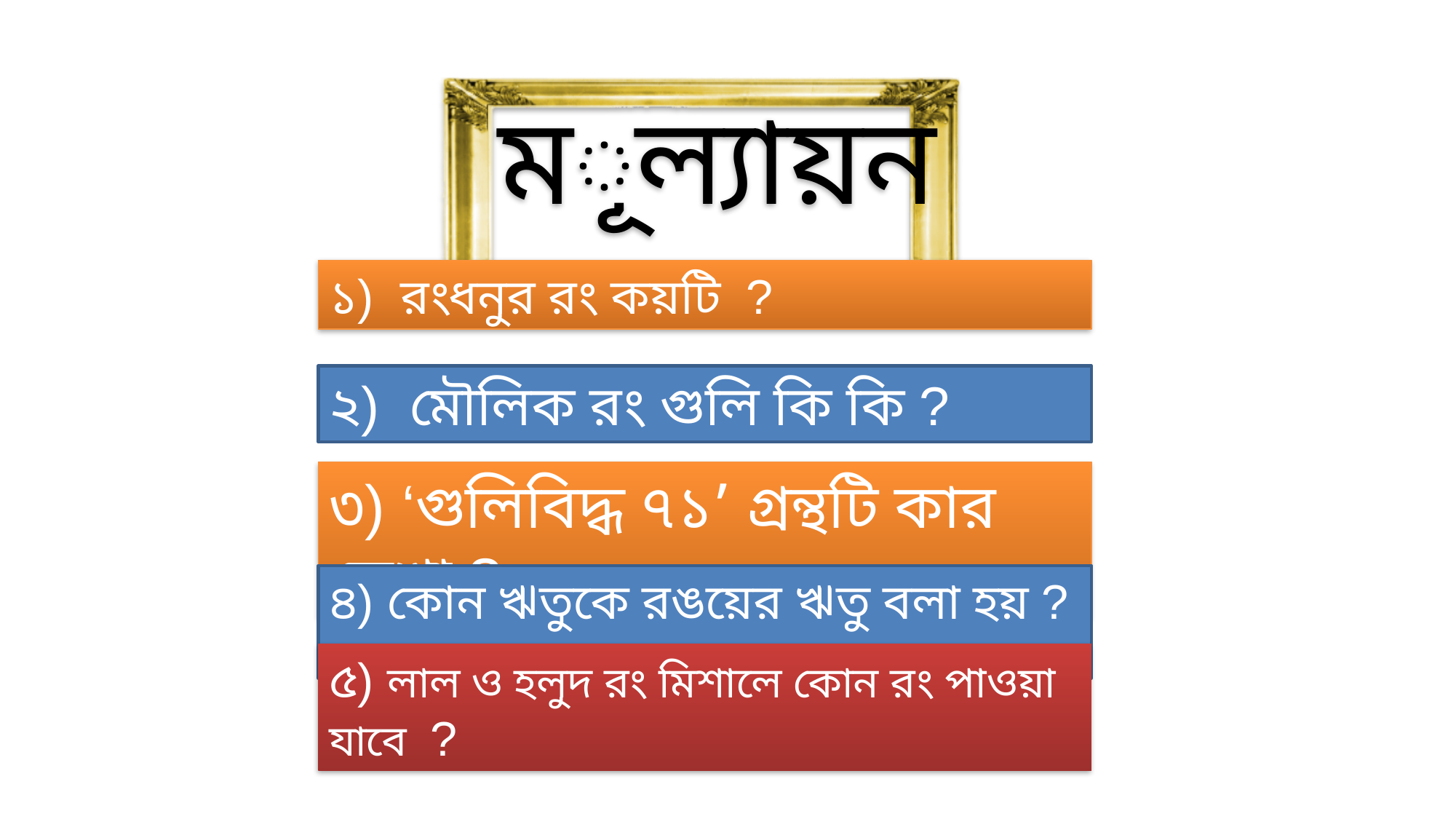

মূল্যায়ন
১)  রংধনুর রং কয়টি  ?
২)  মৌলিক রং গুলি কি কি ?
৩) ‘গুলিবিদ্ধ ৭১’ গ্রন্থটি কার লেখা ?
৪) কোন ঋতুকে রঙয়ের ঋতু বলা হয় ?
৫) লাল ও হলুদ রং মিশালে কোন রং পাওয়া যাবে  ?